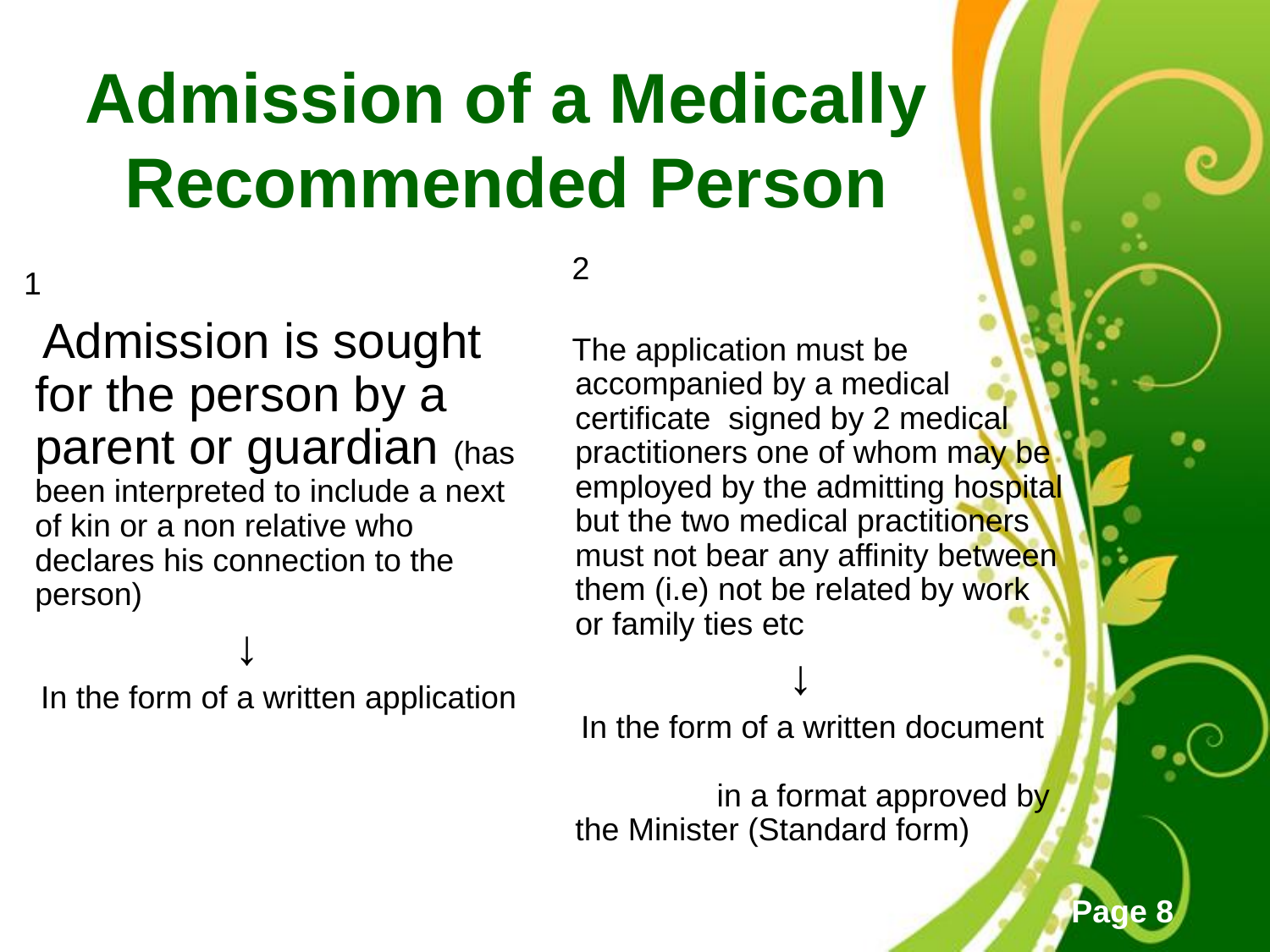

# Admission of a Medically Recommended Person
   1
    Admission is sought for the person by a parent or guardian (has been interpreted to include a next of kin or a non relative who declares his connection to the person)
                  ↓
      In the form of a written application
     2

     The application must be accompanied by a medical certificate  signed by 2 medical practitioners one of whom may be employed by the admitting hospital but the two medical practitioners must not bear any affinity between them (i.e) not be related by work or family ties etc
                   ↓
      In the form of a written document                                                                          in a format approved by the Minister (Standard form)